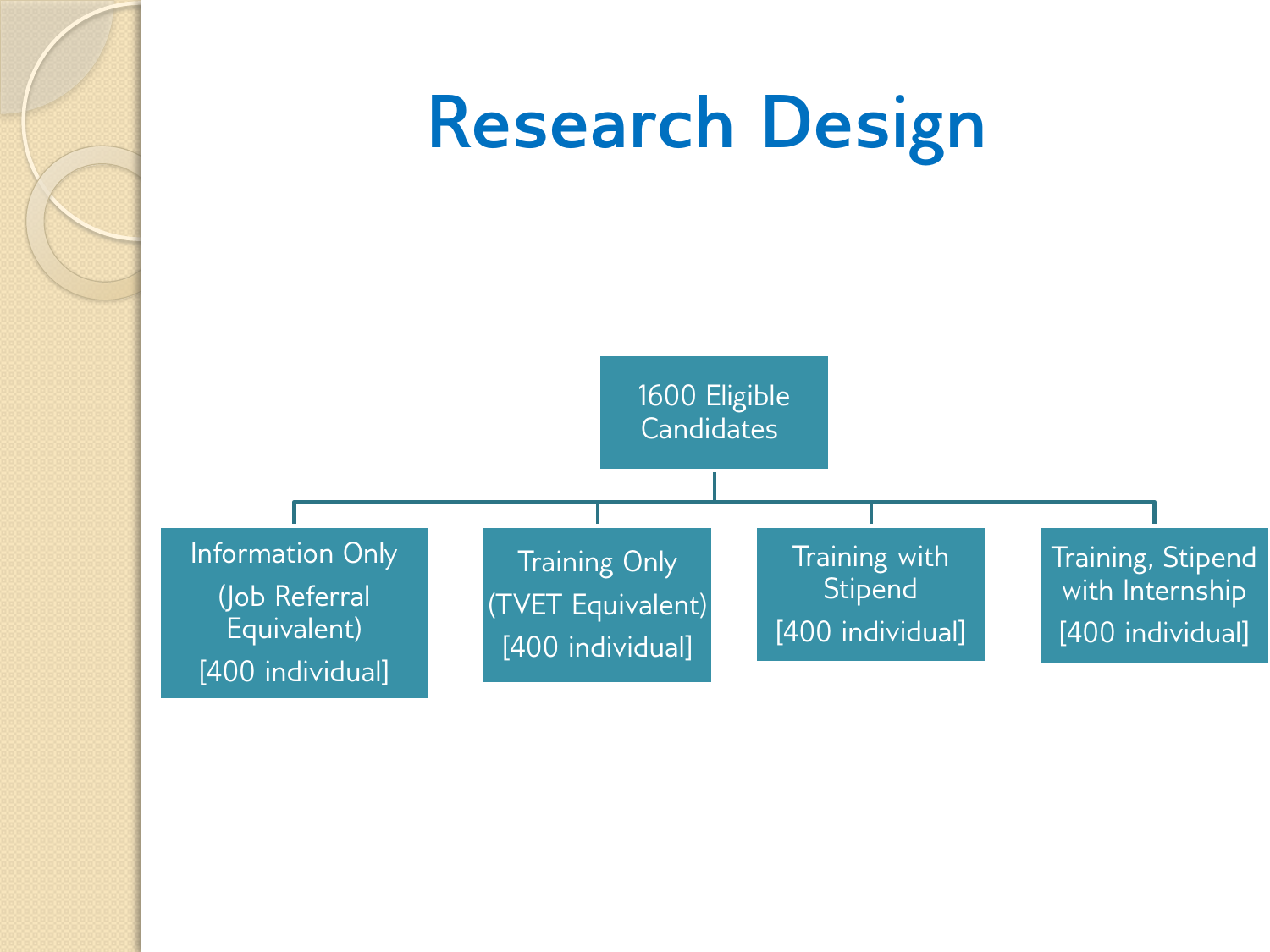

# Research Design
1600 Eligible Candidates
Information Only
(Job Referral Equivalent)
[400 individual]
Training Only
(TVET Equivalent)
[400 individual]
Training with Stipend
[400 individual]
Training, Stipend with Internship
[400 individual]